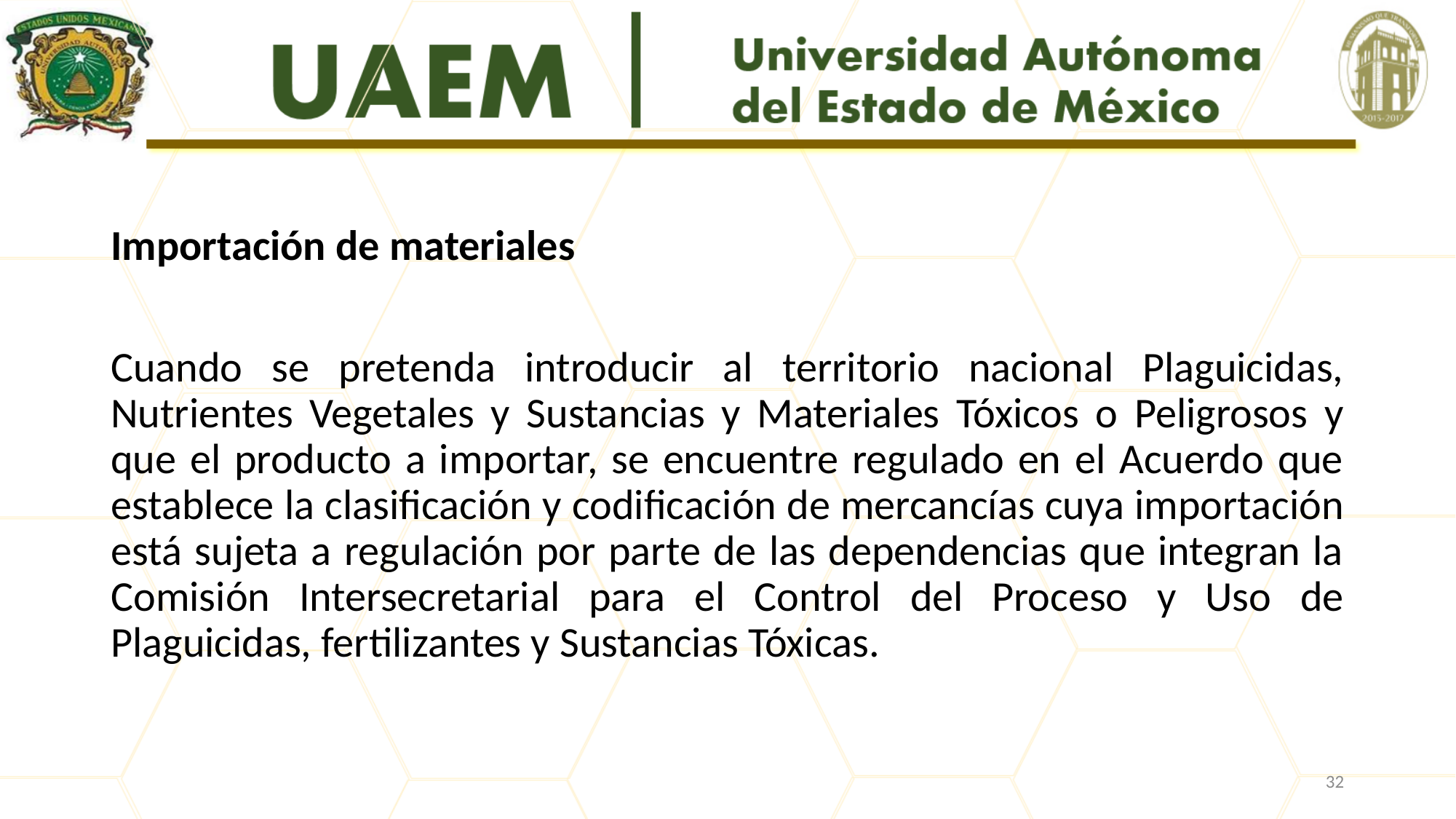

#
Importación de materiales

Cuando se pretenda introducir al territorio nacional Plaguicidas, Nutrientes Vegetales y Sustancias y Materiales Tóxicos o Peligrosos y que el producto a importar, se encuentre regulado en el Acuerdo que establece la clasificación y codificación de mercancías cuya importación está sujeta a regulación por parte de las dependencias que integran la Comisión Intersecretarial para el Control del Proceso y Uso de Plaguicidas, fertilizantes y Sustancias Tóxicas.

32